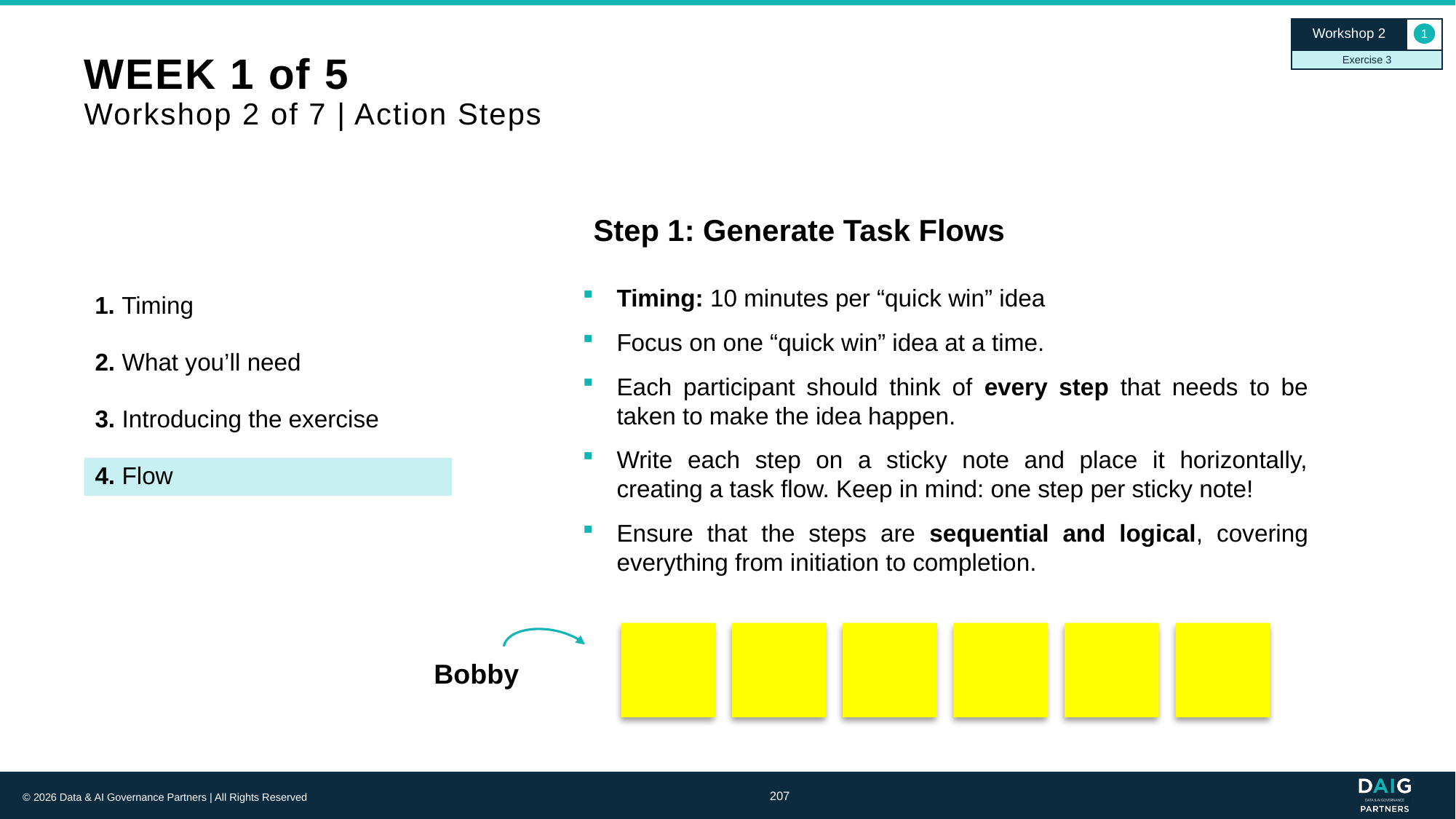

Workshop 2

1
Exercise 3
# WEEK 1 of 5 Workshop 2 of 7 | Action Steps
Step 1: Generate Task Flows
Timing: 10 minutes per “quick win” idea
Focus on one “quick win” idea at a time.
Each participant should think of every step that needs to be taken to make the idea happen.
Write each step on a sticky note and place it horizontally, creating a task flow. Keep in mind: one step per sticky note!
Ensure that the steps are sequential and logical, covering everything from initiation to completion.
1. Timing
2. What you’ll need
3. Introducing the exercise
4. Flow

Bobby
207
© 2026 Data & AI Governance Partners | All Rights Reserved